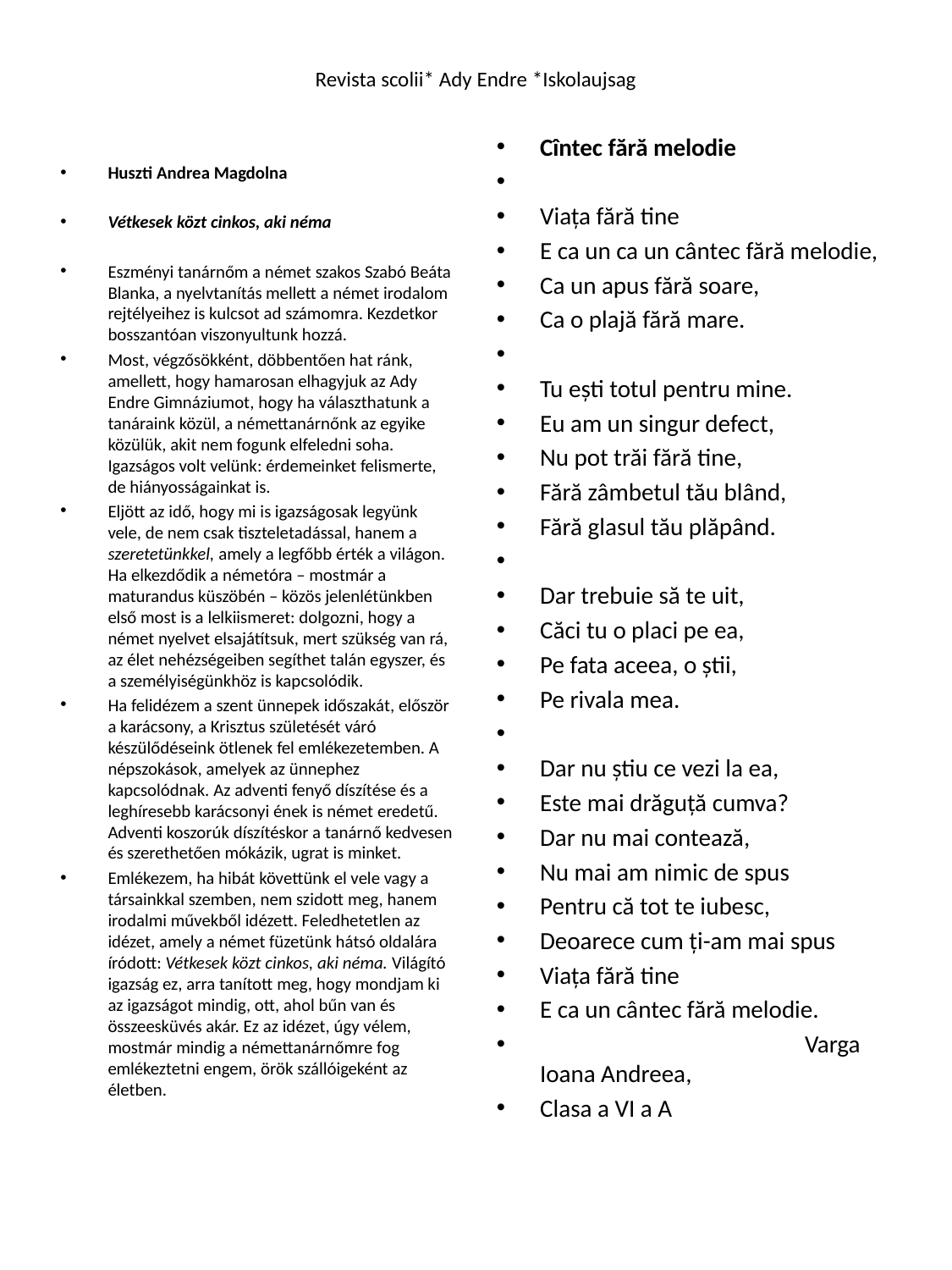

# Revista scolii* Ady Endre *Iskolaujsag
Cîntec fără melodie

Viaţa fără tine
E ca un ca un cântec fără melodie,
Ca un apus fără soare,
Ca o plajă fără mare.

Tu eşti totul pentru mine.
Eu am un singur defect,
Nu pot trăi fără tine,
Fără zâmbetul tău blând,
Fără glasul tău plăpând.

Dar trebuie să te uit,
Căci tu o placi pe ea,
Pe fata aceea, o ştii,
Pe rivala mea.

Dar nu ştiu ce vezi la ea,
Este mai drăguţă cumva?
Dar nu mai contează,
Nu mai am nimic de spus
Pentru că tot te iubesc,
Deoarece cum ţi-am mai spus
Viaţa fără tine
E ca un cântec fără melodie.
                                 		  Varga Ioana Andreea,
Clasa a VI a A

Huszti Andrea Magdolna

Vétkesek közt cinkos, aki néma

Eszményi tanárnőm a német szakos Szabó Beáta Blanka, a nyelvtanítás mellett a német irodalom rejtélyeihez is kulcsot ad számomra. Kezdetkor bosszantóan viszonyultunk hozzá.
Most, végzősökként, döbbentően hat ránk, amellett, hogy hamarosan elhagyjuk az Ady Endre Gimnáziumot, hogy ha választhatunk a tanáraink közül, a némettanárnőnk az egyike közülük, akit nem fogunk elfeledni soha. Igazságos volt velünk: érdemeinket felismerte, de hiányosságainkat is.
Eljött az idő, hogy mi is igazságosak legyünk vele, de nem csak tiszteletadással, hanem a szeretetünkkel, amely a legfőbb érték a világon. Ha elkezdődik a németóra – mostmár a maturandus küszöbén – közös jelenlétünkben első most is a lelkiismeret: dolgozni, hogy a német nyelvet elsajátítsuk, mert szükség van rá, az élet nehézségeiben segíthet talán egyszer, és a személyiségünkhöz is kapcsolódik.
Ha felidézem a szent ünnepek időszakát, először a karácsony, a Krisztus születését váró készülődéseink ötlenek fel emlékezetemben. A népszokások, amelyek az ünnephez kapcsolódnak. Az adventi fenyő díszítése és a leghíresebb karácsonyi ének is német eredetű. Adventi koszorúk díszítéskor a tanárnő kedvesen és szerethetően mókázik, ugrat is minket.
Emlékezem, ha hibát követtünk el vele vagy a társainkkal szemben, nem szidott meg, hanem irodalmi művekből idézett. Feledhetetlen az idézet, amely a német füzetünk hátsó oldalára íródott: Vétkesek közt cinkos, aki néma. Világító igazság ez, arra tanított meg, hogy mondjam ki az igazságot mindig, ott, ahol bűn van és összeesküvés akár. Ez az idézet, úgy vélem, mostmár mindig a némettanárnőmre fog emlékeztetni engem, örök szállóigeként az életben.